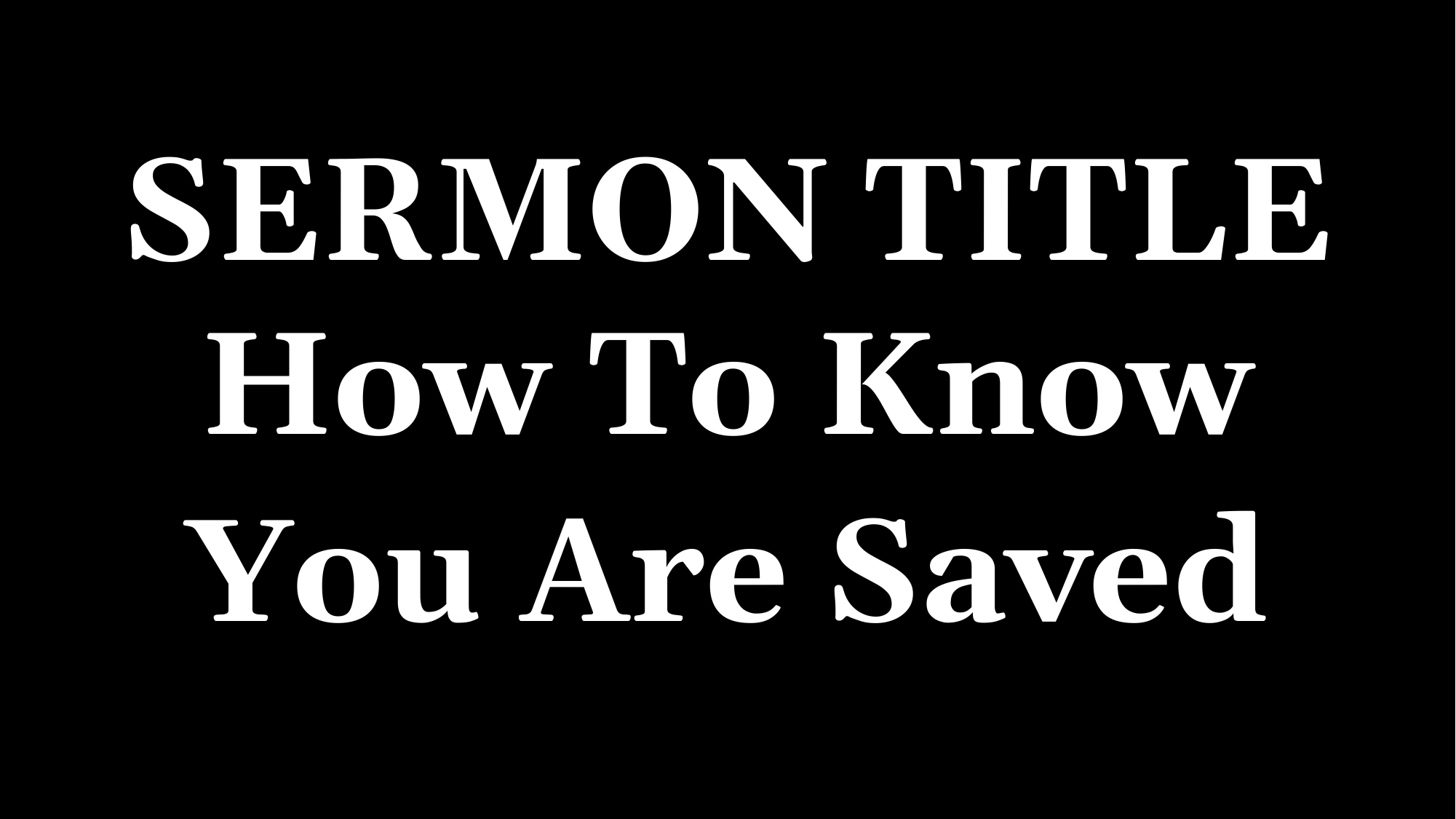

SERMON TITLE
How To Know
You Are Saved